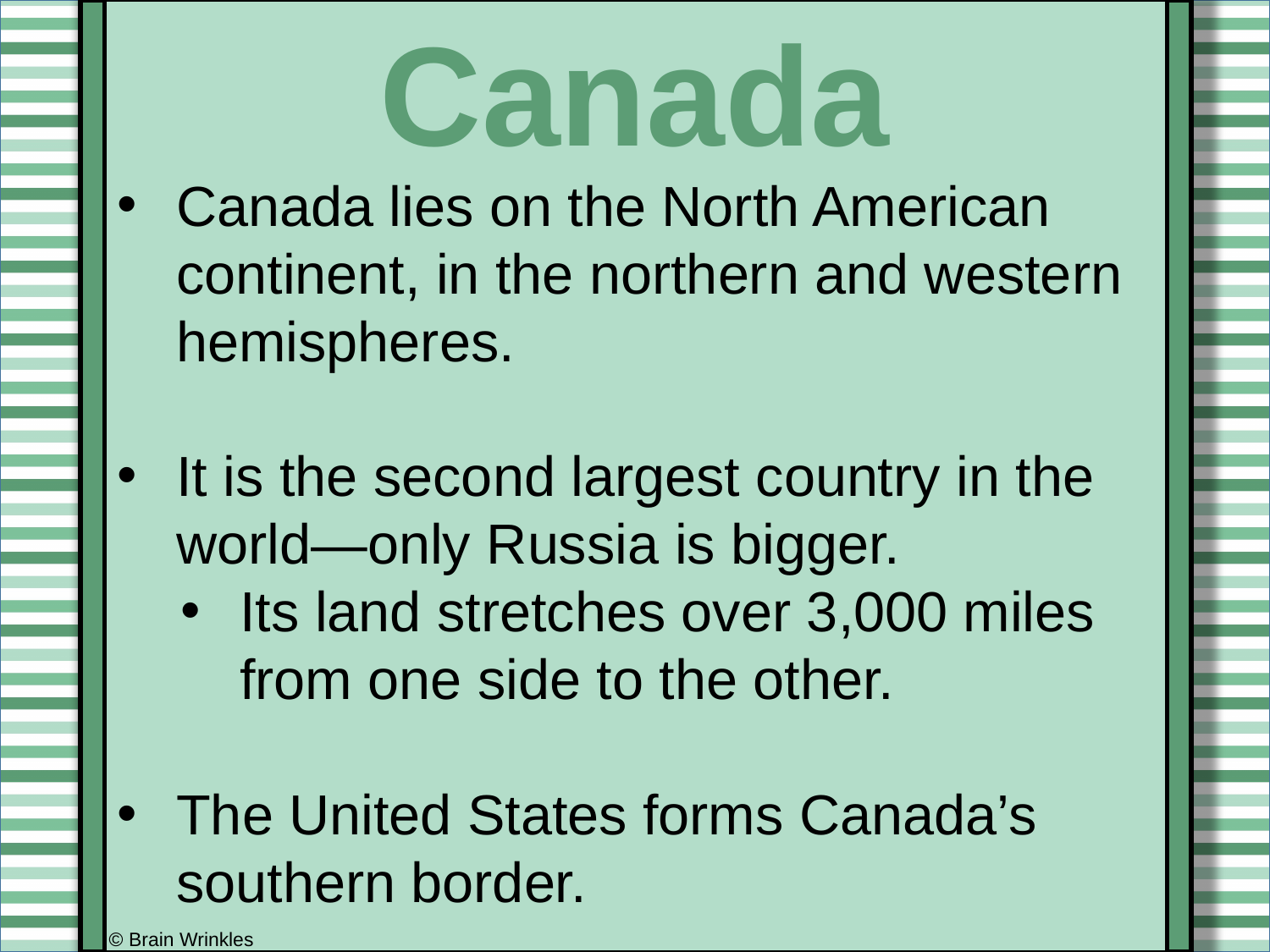

Canada
Canada lies on the North American continent, in the northern and western hemispheres.

It is the second largest country in the world—only Russia is bigger.
Its land stretches over 3,000 miles from one side to the other.

The United States forms Canada’s southern border.

© Brain Wrinkles